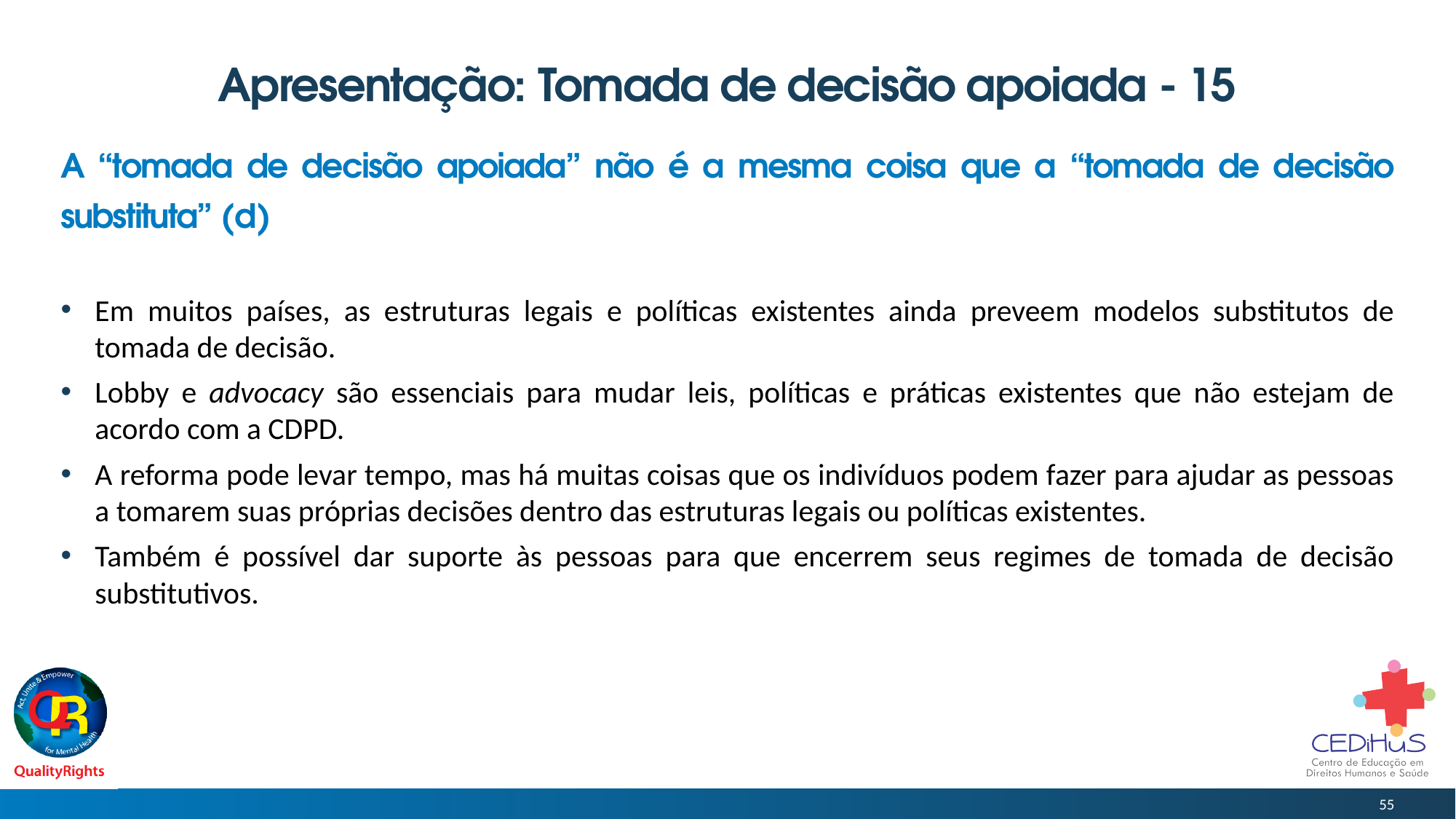

# Apresentação: Tomada de decisão apoiada - 15
A “tomada de decisão apoiada” não é a mesma coisa que a “tomada de decisão substituta” (d)
Em muitos países, as estruturas legais e políticas existentes ainda preveem modelos substitutos de tomada de decisão.
Lobby e advocacy são essenciais para mudar leis, políticas e práticas existentes que não estejam de acordo com a CDPD.
A reforma pode levar tempo, mas há muitas coisas que os indivíduos podem fazer para ajudar as pessoas a tomarem suas próprias decisões dentro das estruturas legais ou políticas existentes.
Também é possível dar suporte às pessoas para que encerrem seus regimes de tomada de decisão substitutivos.

55